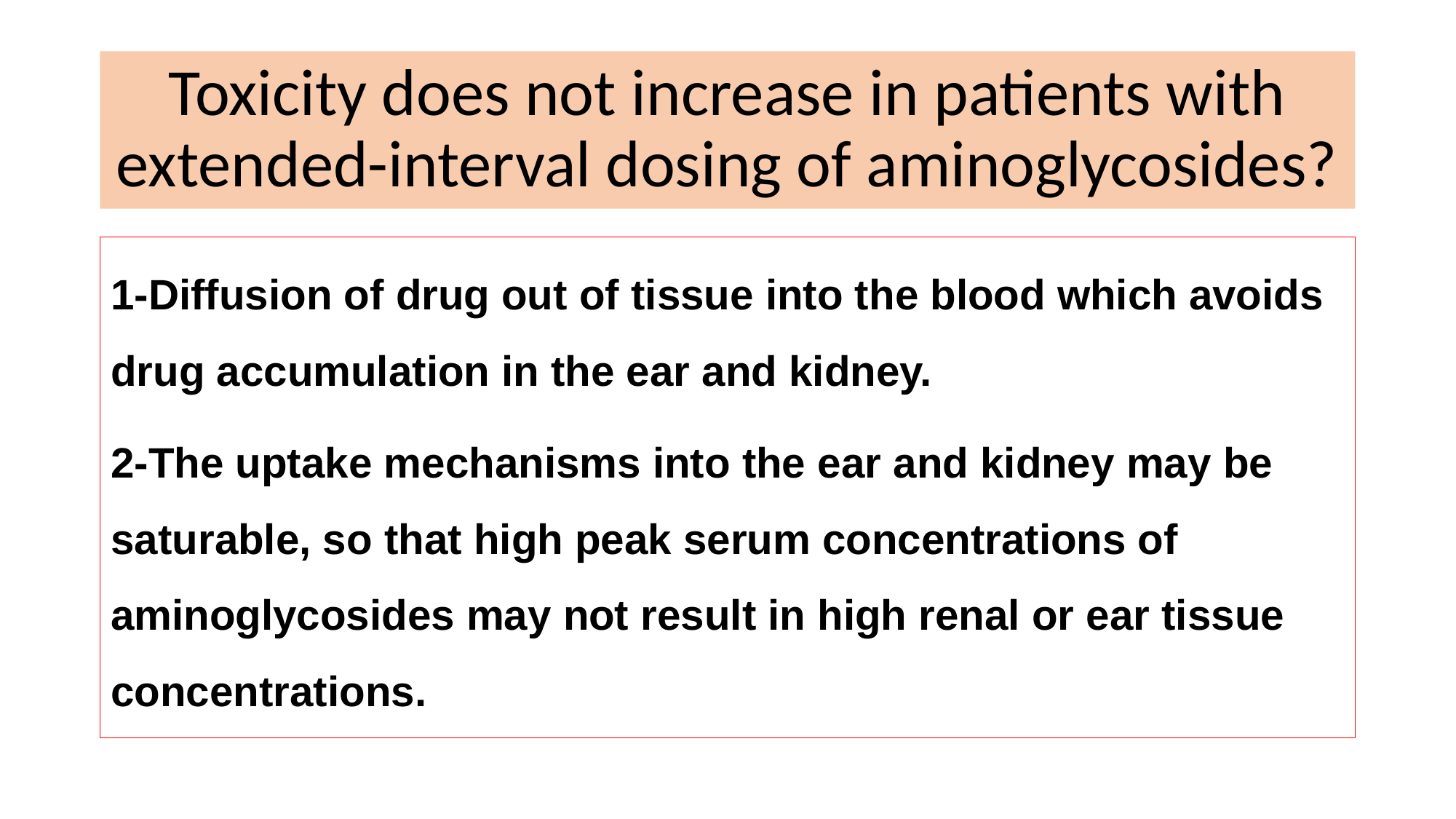

# Toxicity does not increase in patients with extended-interval dosing of aminoglycosides?
1-Diffusion of drug out of tissue into the blood which avoids drug accumulation in the ear and kidney.
2-The uptake mechanisms into the ear and kidney may be saturable, so that high peak serum concentrations of aminoglycosides may not result in high renal or ear tissue concentrations.